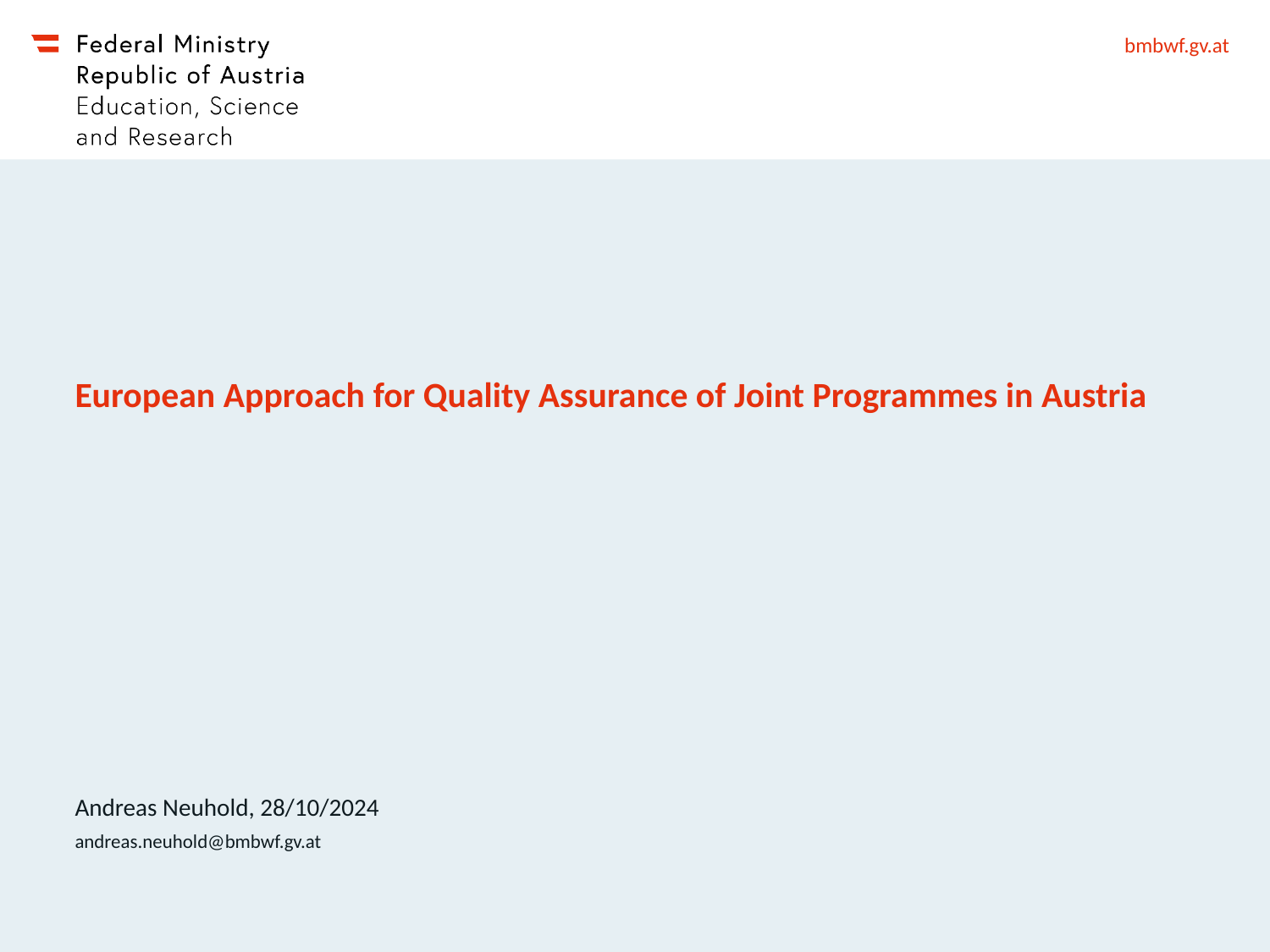

# European Approach for Quality Assurance of Joint Programmes in Austria
Andreas Neuhold, 28/10/2024
andreas.neuhold@bmbwf.gv.at